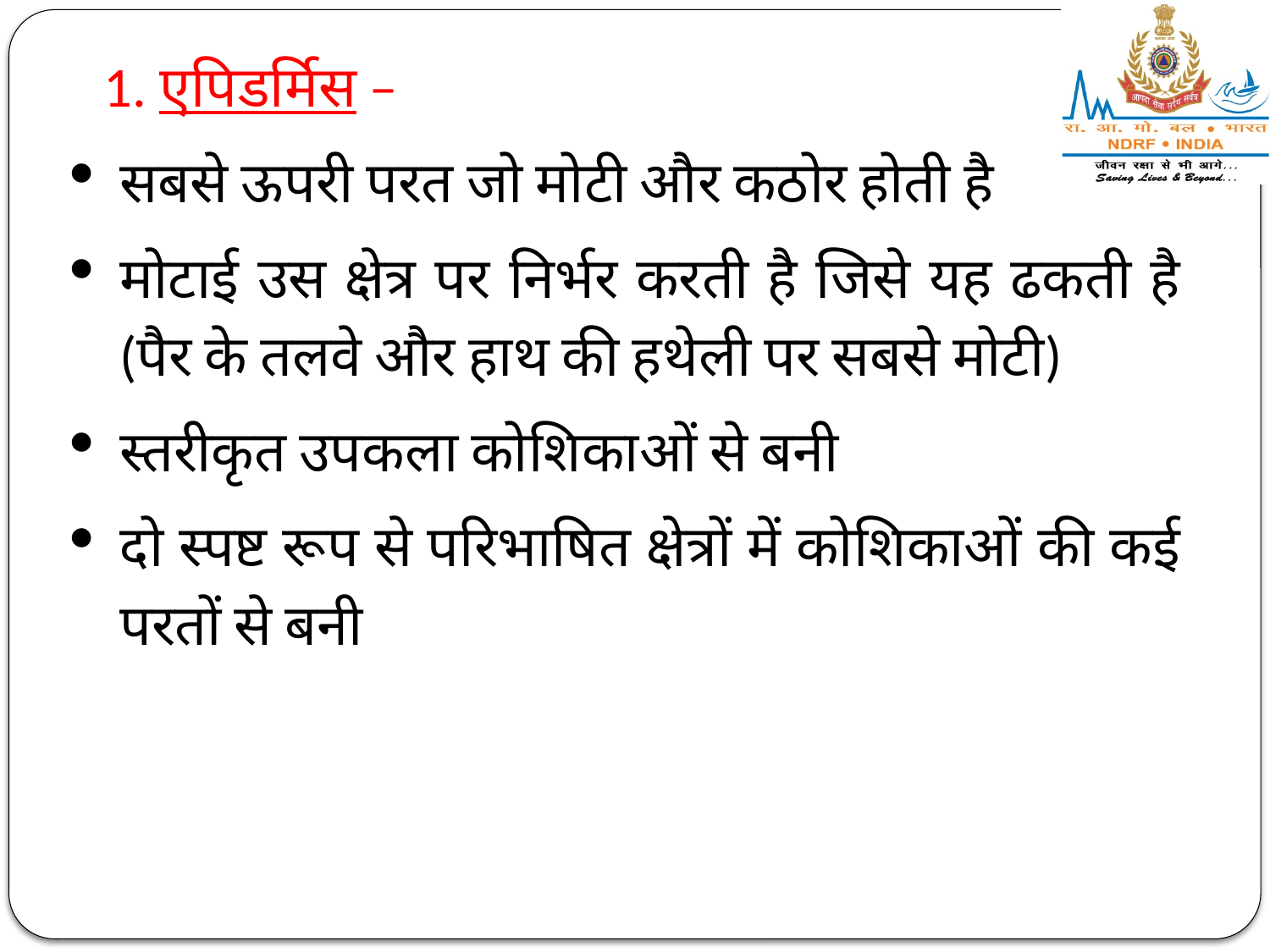

1. एपिडर्मिस –
सबसे ऊपरी परत जो मोटी और कठोर होती है
मोटाई उस क्षेत्र पर निर्भर करती है जिसे यह ढकती है (पैर के तलवे और हाथ की हथेली पर सबसे मोटी)
स्तरीकृत उपकला कोशिकाओं से बनी
दो स्पष्ट रूप से परिभाषित क्षेत्रों में कोशिकाओं की कई परतों से बनी